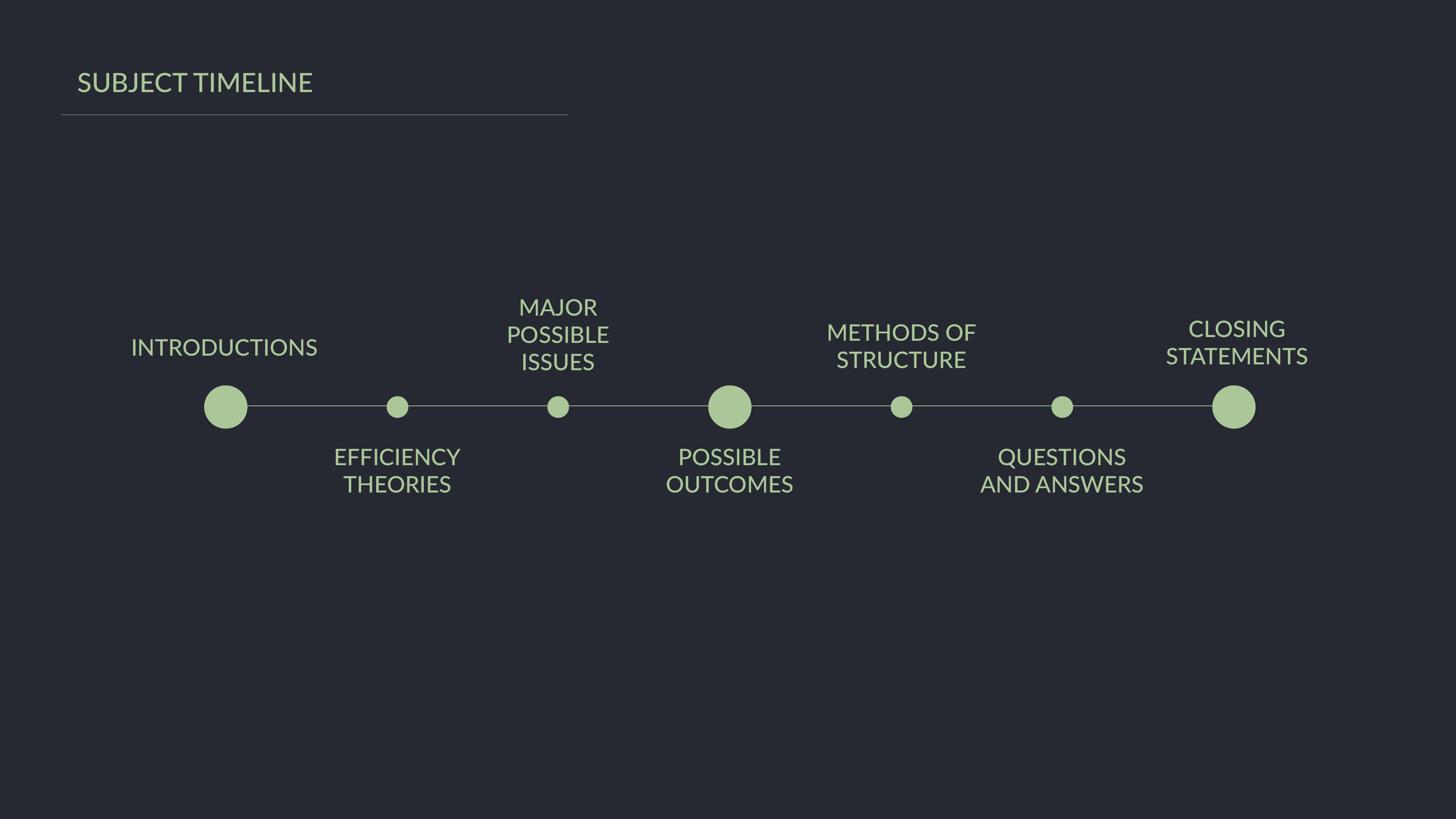

SUBJECT TIMELINE
MAJOR POSSIBLE ISSUES
CLOSING STATEMENTS
METHODS OF STRUCTURE
INTRODUCTIONS

EFFICIENCY
THEORIES
POSSIBLE OUTCOMES
QUESTIONS
AND ANSWERS